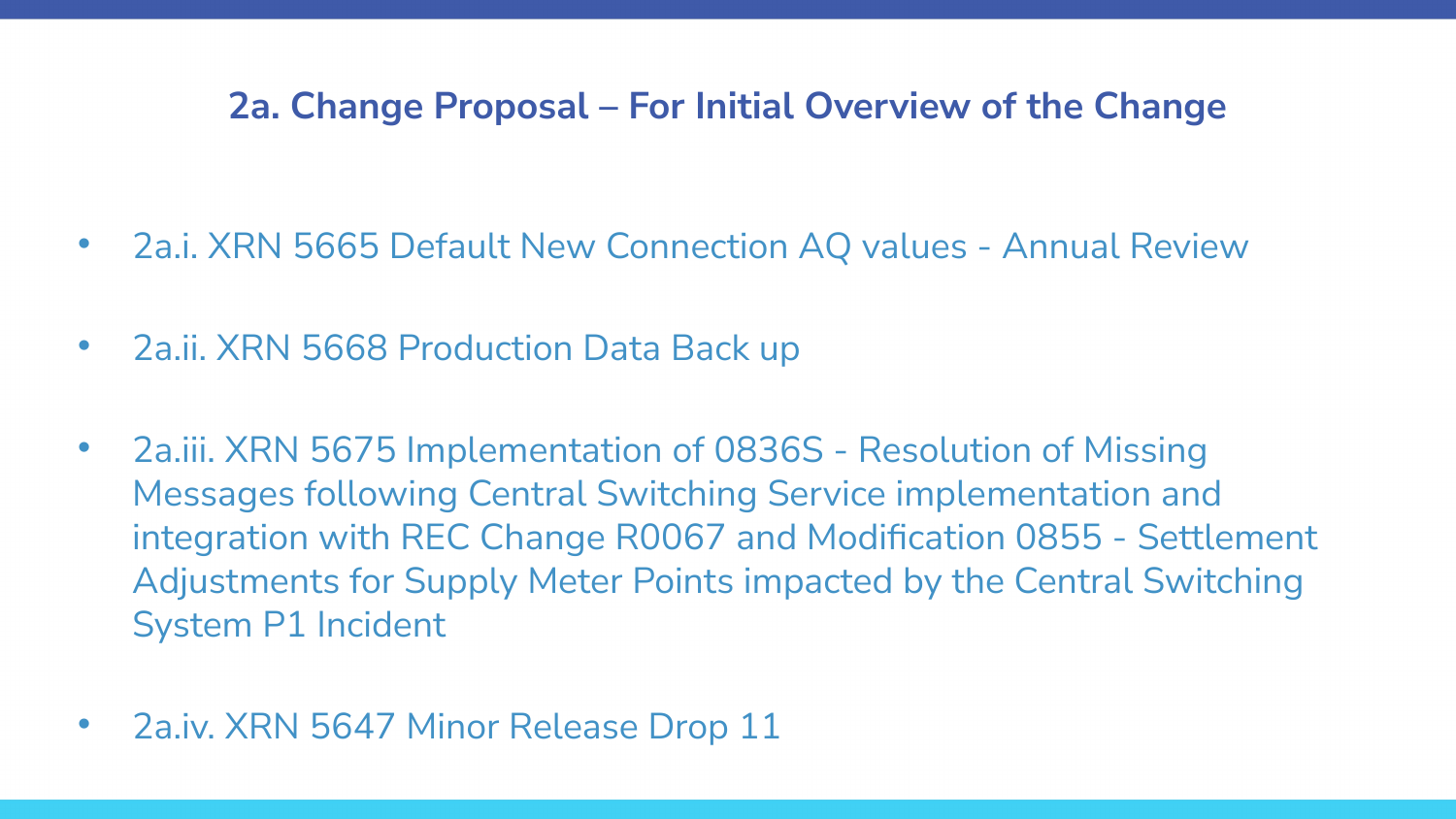

# 2a. Change Proposal – For Initial Overview of the Change
2a.i. XRN 5665 Default New Connection AQ values - Annual Review

2a.ii. XRN 5668 Production Data Back up

2a.iii. XRN 5675 Implementation of 0836S - Resolution of Missing Messages following Central Switching Service implementation and integration with REC Change R0067 and Modification 0855 - Settlement Adjustments for Supply Meter Points impacted by the Central Switching System P1 Incident

2a.iv. XRN 5647 Minor Release Drop 11